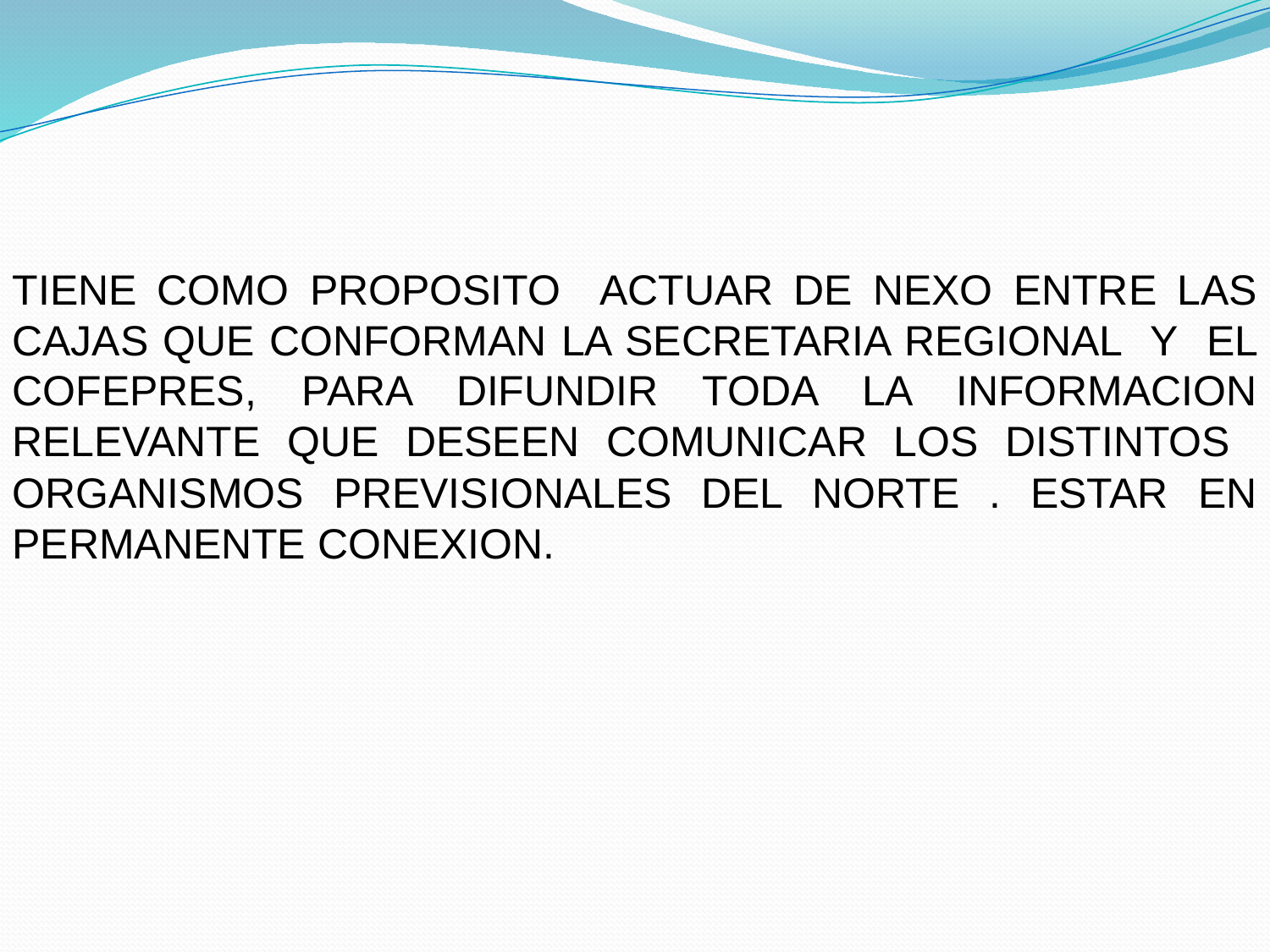

TIENE COMO PROPOSITO  ACTUAR DE NEXO ENTRE LAS CAJAS QUE CONFORMAN LA SECRETARIA REGIONAL  Y  EL COFEPRES, PARA DIFUNDIR TODA LA INFORMACION RELEVANTE QUE DESEEN COMUNICAR LOS DISTINTOS  ORGANISMOS PREVISIONALES DEL NORTE . ESTAR EN PERMANENTE CONEXION.